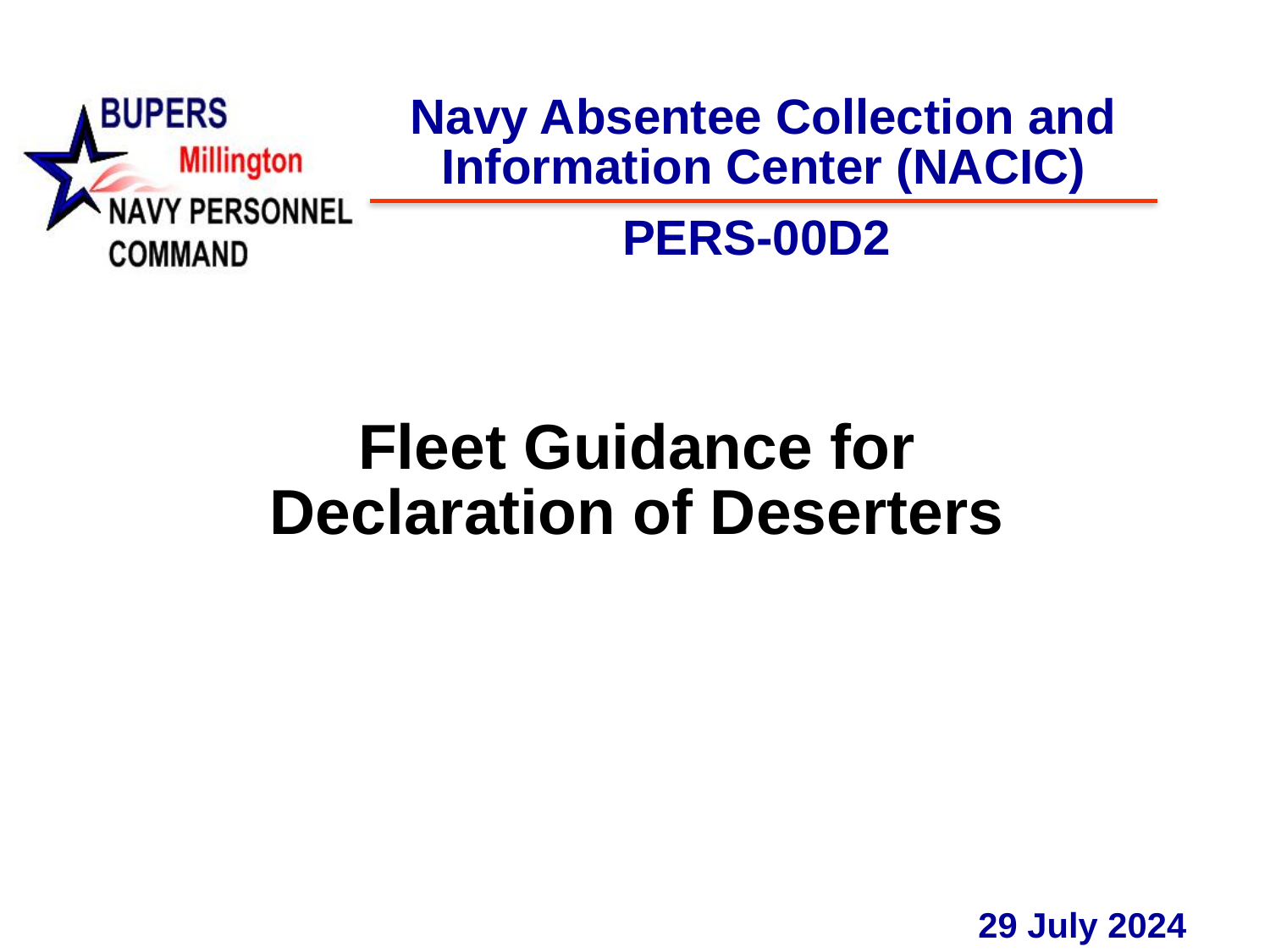

Navy Absentee Collection and Information Center (NACIC)

PERS-00D2
Fleet Guidance for Declaration of Deserters

29 July 2024